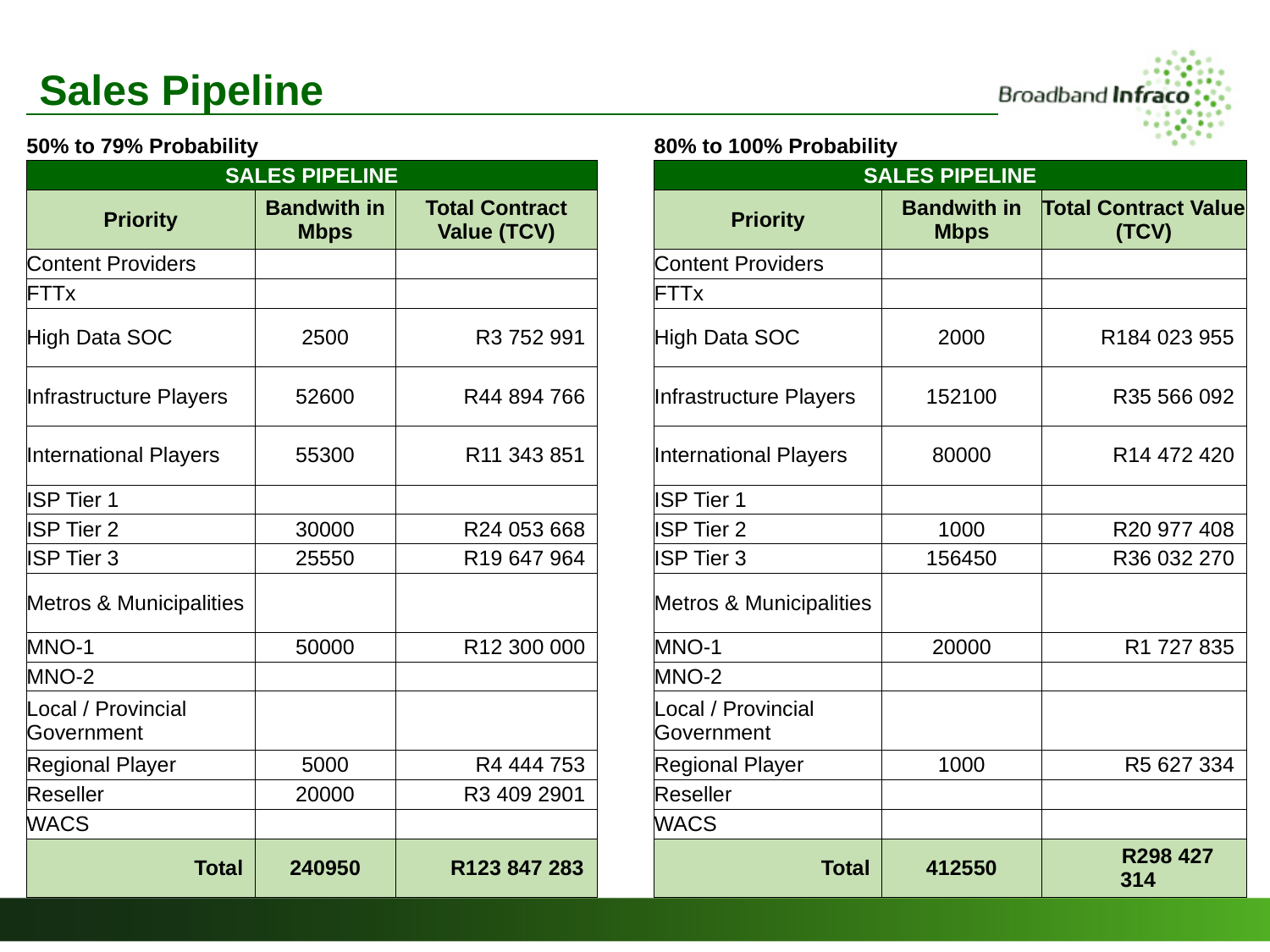

# Sales Pipeline
| 50% to 79% Probability |  |  |  | 80% to 100% Probability |  |  |
| --- | --- | --- | --- | --- | --- | --- |
| SALES PIPELINE |  |  |  | SALES PIPELINE |  |  |
| Priority | Bandwith in Mbps | Total Contract Value (TCV) |  | Priority | Bandwith in Mbps | Total Contract Value (TCV) |
| Content Providers |  |  |  | Content Providers |  |  |
| FTTx |  |  |  | FTTx |  |  |
| High Data SOC | 2500 | R3 752 991 |  | High Data SOC | 2000 | R184 023 955 |
| Infrastructure Players | 52600 | R44 894 766 |  | Infrastructure Players | 152100 | R35 566 092 |
| International Players | 55300 | R11 343 851 |  | International Players | 80000 | R14 472 420 |
| ISP Tier 1 |  |  |  | ISP Tier 1 |  |  |
| ISP Tier 2 | 30000 | R24 053 668 |  | ISP Tier 2 | 1000 | R20 977 408 |
| ISP Tier 3 | 25550 | R19 647 964 |  | ISP Tier 3 | 156450 | R36 032 270 |
| Metros & Municipalities |  |  |  | Metros & Municipalities |  |  |
| MNO-1 | 50000 | R12 300 000 |  | MNO-1 | 20000 | R1 727 835 |
| MNO-2 |  |  |  | MNO-2 |  |  |
| Local / Provincial Government |  |  |  | Local / Provincial Government |  |  |
| Regional Player | 5000 | R4 444 753 |  | Regional Player | 1000 | R5 627 334 |
| Reseller | 20000 | R3 409 2901 |  | Reseller |  |  |
| WACS |  |  |  | WACS |  |  |
| Total | 240950 | R123 847 283 |  | Total | 412550 | R298 427 314 |